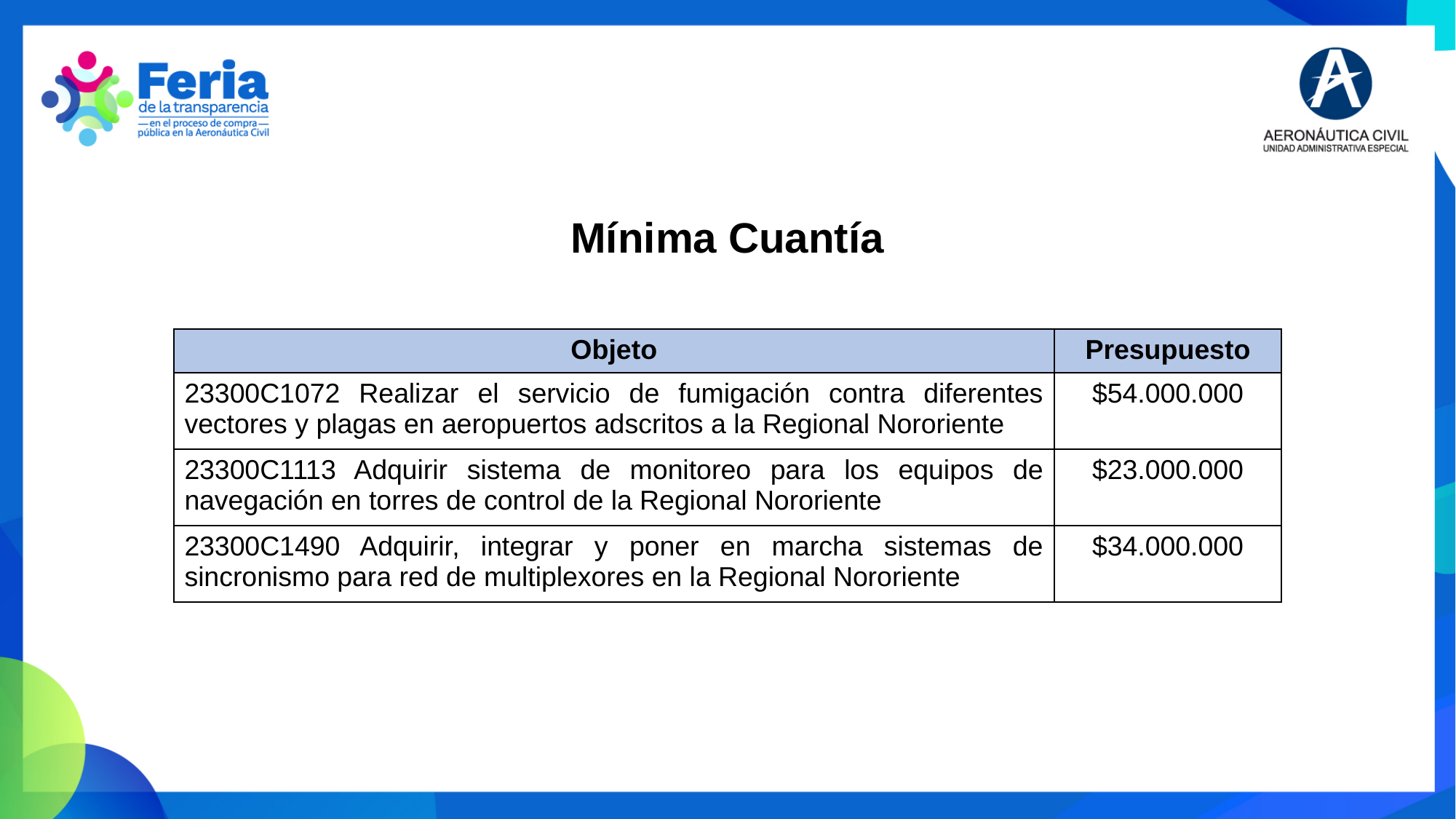

Mínima Cuantía
| Objeto | Presupuesto |
| --- | --- |
| 23300C1072 Realizar el servicio de fumigación contra diferentes vectores y plagas en aeropuertos adscritos a la Regional Nororiente | $54.000.000 |
| 23300C1113 Adquirir sistema de monitoreo para los equipos de navegación en torres de control de la Regional Nororiente | $23.000.000 |
| 23300C1490 Adquirir, integrar y poner en marcha sistemas de sincronismo para red de multiplexores en la Regional Nororiente | $34.000.000 |